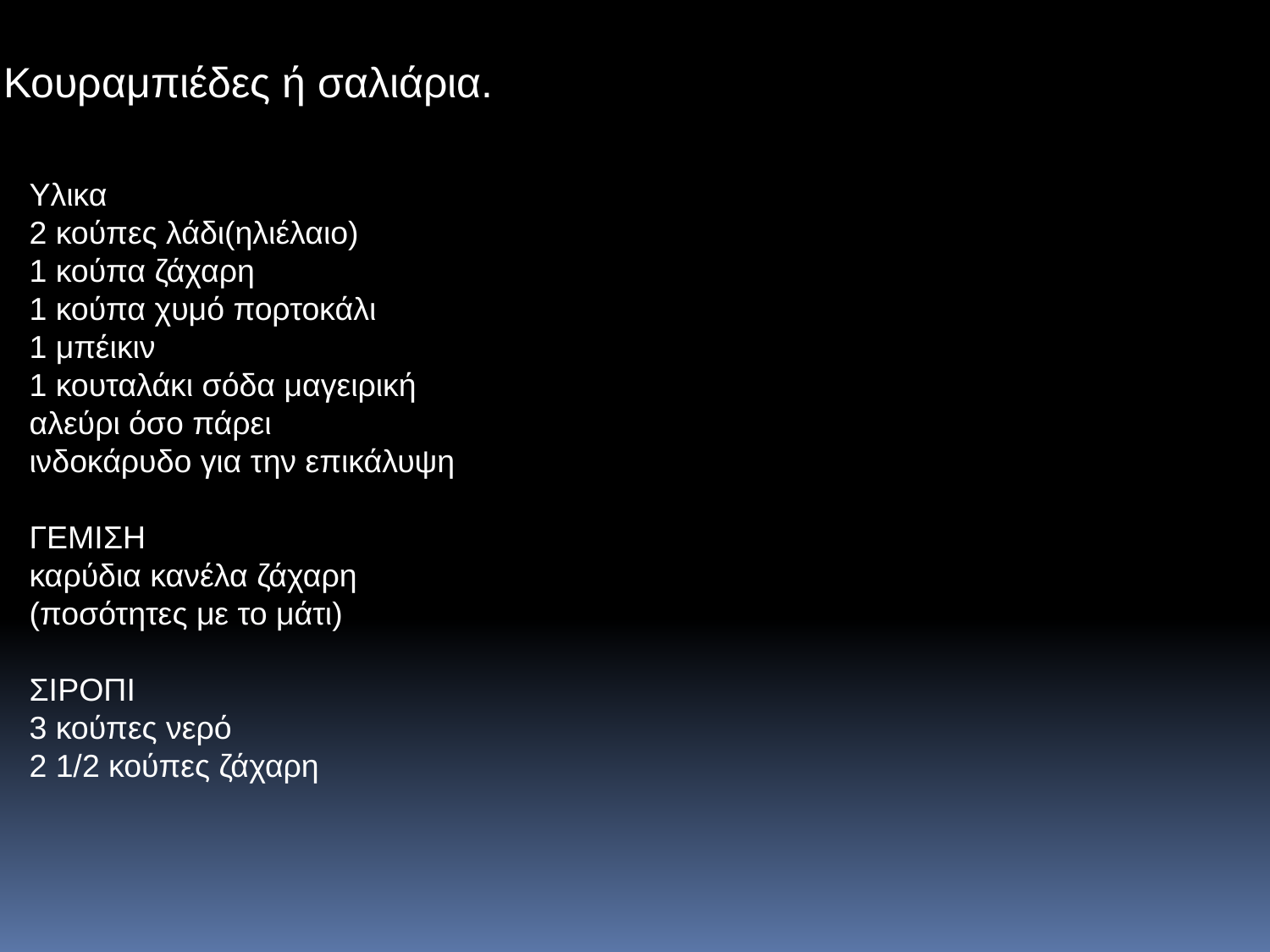

Κουραμπιέδες ή σαλιάρια.

Υλικα
2 κούπες λάδι(ηλιέλαιο)
1 κούπα ζάχαρη
1 κούπα χυμό πορτοκάλι
1 μπέικιν
1 κουταλάκι σόδα μαγειρική
αλεύρι όσο πάρει
ινδοκάρυδο για την επικάλυψη
ΓΕΜΙΣΗ
καρύδια κανέλα ζάχαρη
(ποσότητες με το μάτι)
ΣΙΡΟΠΙ
3 κούπες νερό
2 1/2 κούπες ζάχαρη